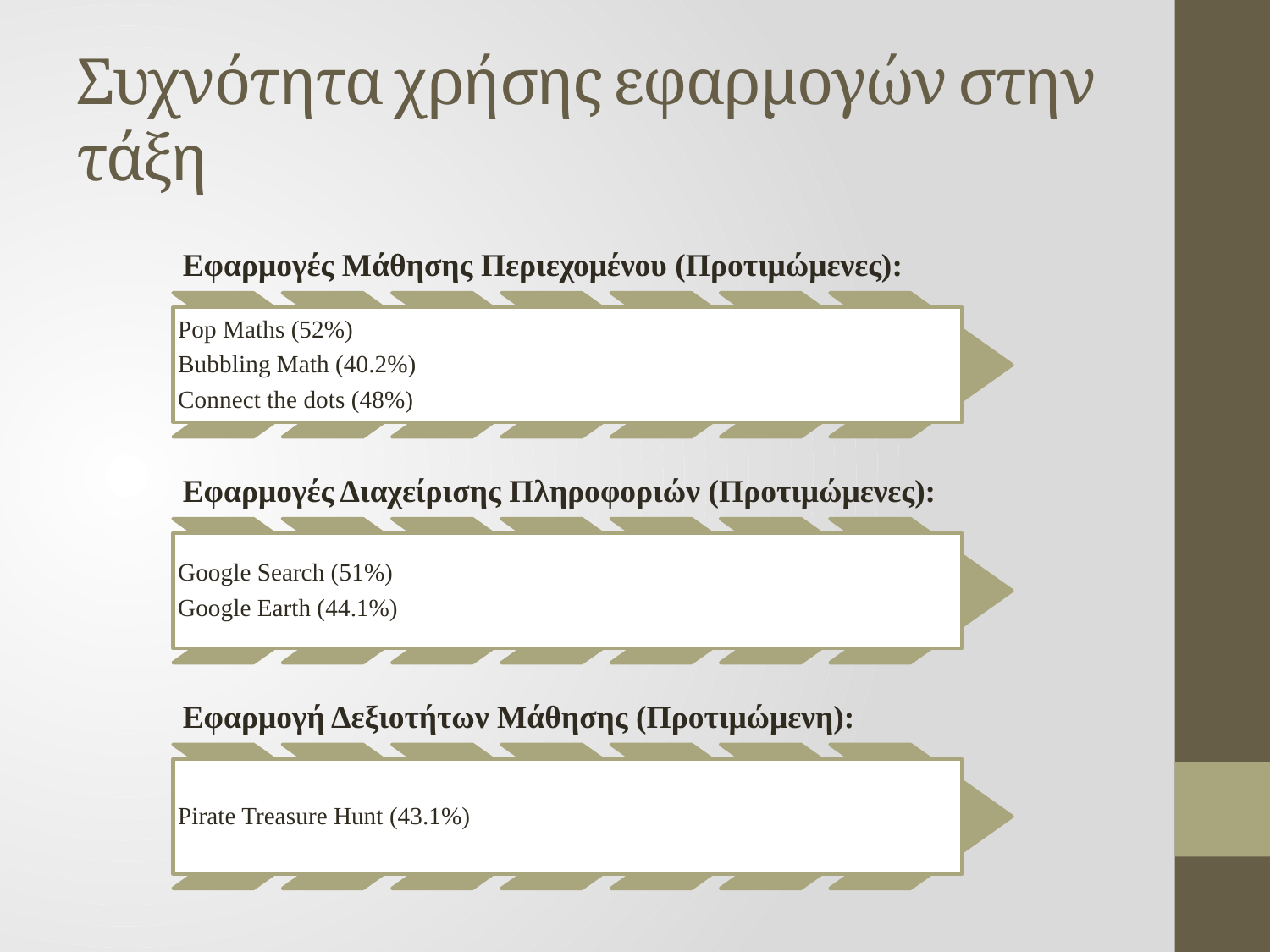

# Συχνότητα χρήσης εφαρμογών στην τάξη
Εφαρμογές Μάθησης Περιεχομένου (Προτιμώμενες):
Pop Maths (52%)
Bubbling Math (40.2%)
Connect the dots (48%)
Εφαρμογές Διαχείρισης Πληροφοριών (Προτιμώμενες):
Google Search (51%)
Google Earth (44.1%)
Εφαρμογή Δεξιοτήτων Μάθησης (Προτιμώμενη):
Pirate Treasure Hunt (43.1%)